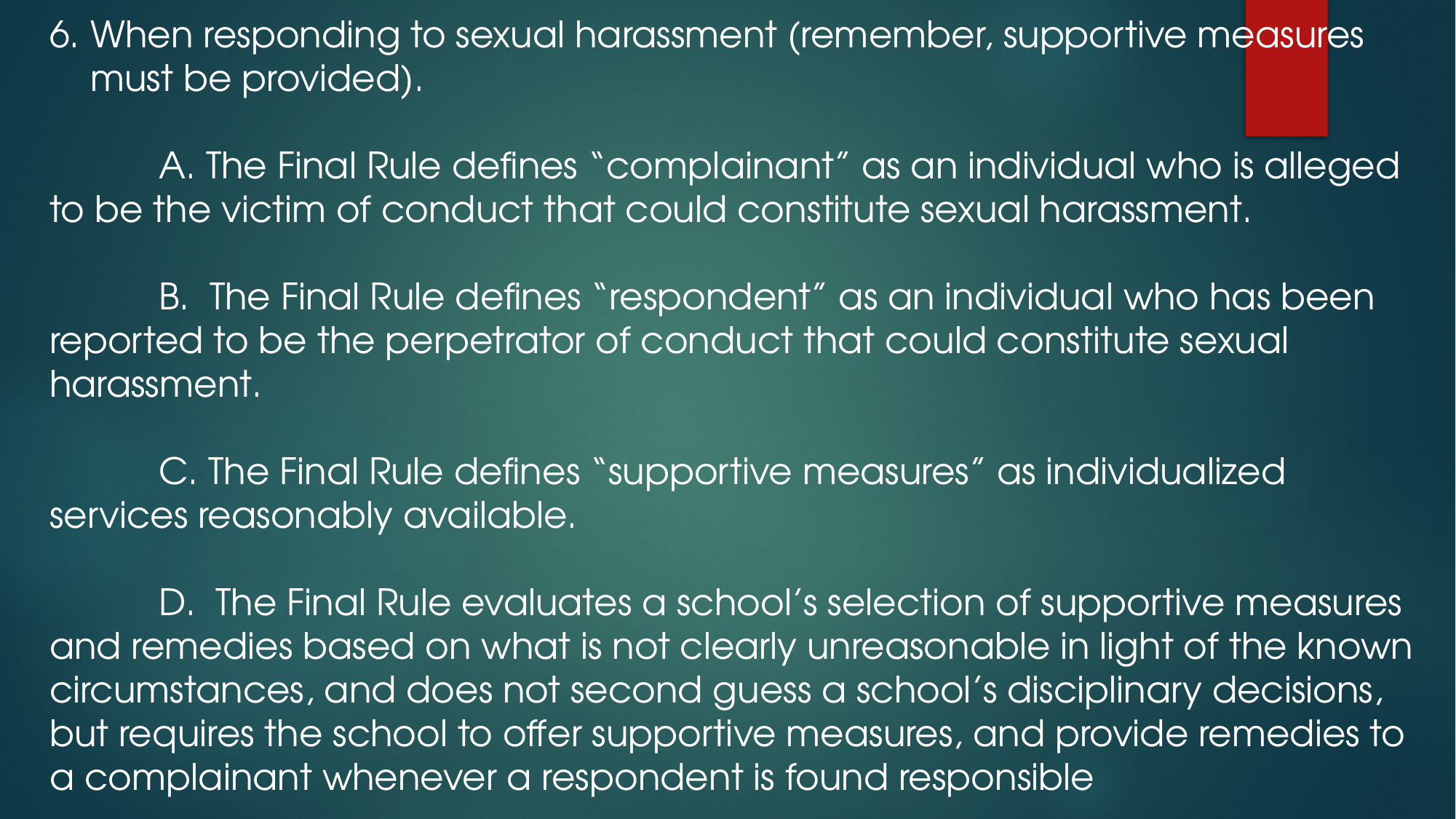

When responding to sexual harassment (remember, supportive measures must be provided).

	A. The Final Rule defines “complainant” as an individual who is alleged to be the victim of conduct that could constitute sexual harassment.

 	B.  The Final Rule defines “respondent” as an individual who has been reported to be the perpetrator of conduct that could constitute sexual harassment.

	C. The Final Rule defines “supportive measures” as individualized services reasonably available.

	D.  The Final Rule evaluates a school’s selection of supportive measures and remedies based on what is not clearly unreasonable in light of the known circumstances, and does not second guess a school’s disciplinary decisions, but requires the school to offer supportive measures, and provide remedies to a complainant whenever a respondent is found responsible